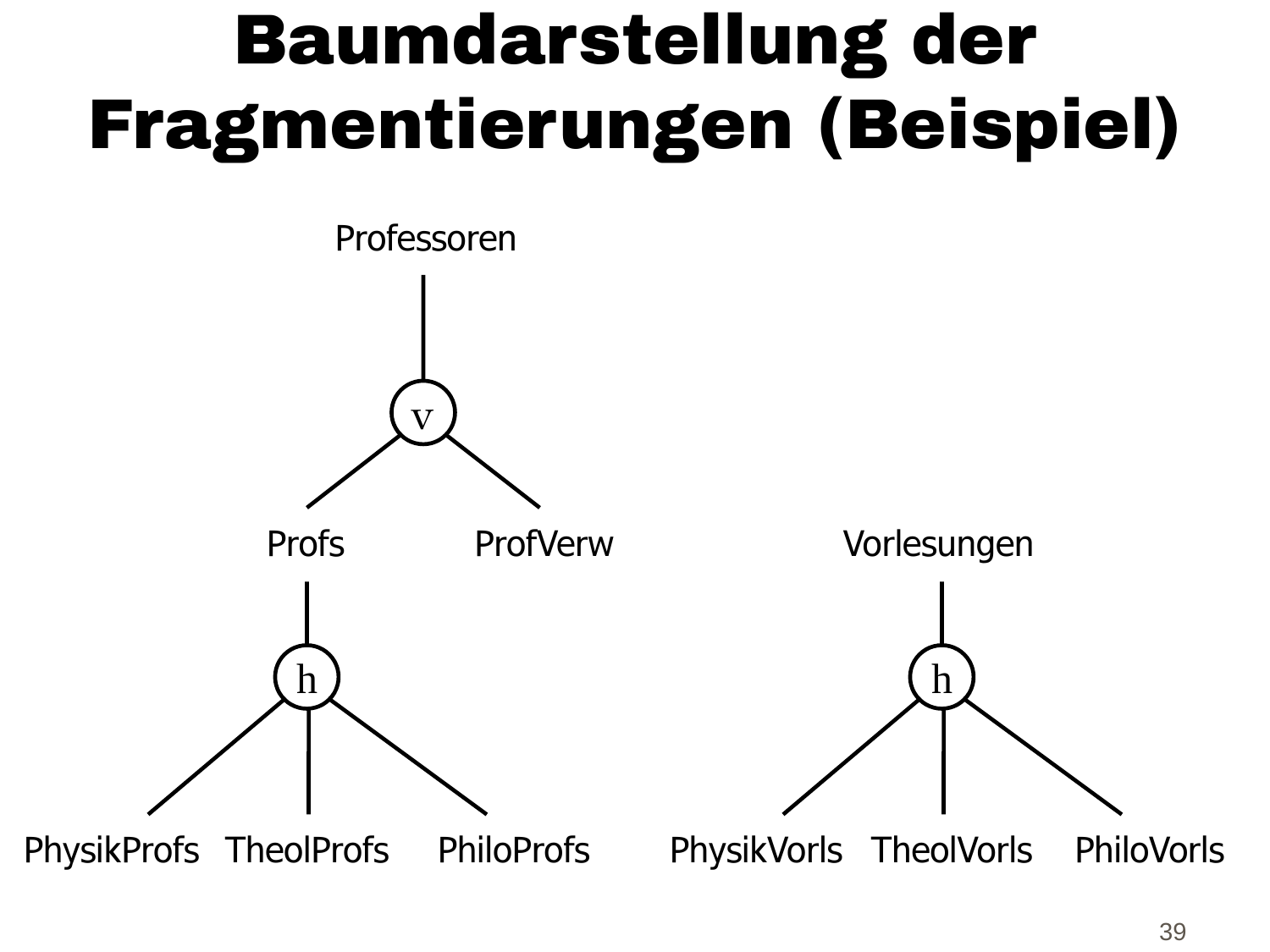

# Baumdarstellung der Fragmentierungen (Beispiel)
Professoren

v

Profs
ProfVerw
Vorlesungen

h
h

PhysikProfs
TheolProfs
PhiloProfs
PhysikVorls
TheolVorls
PhiloVorls
39